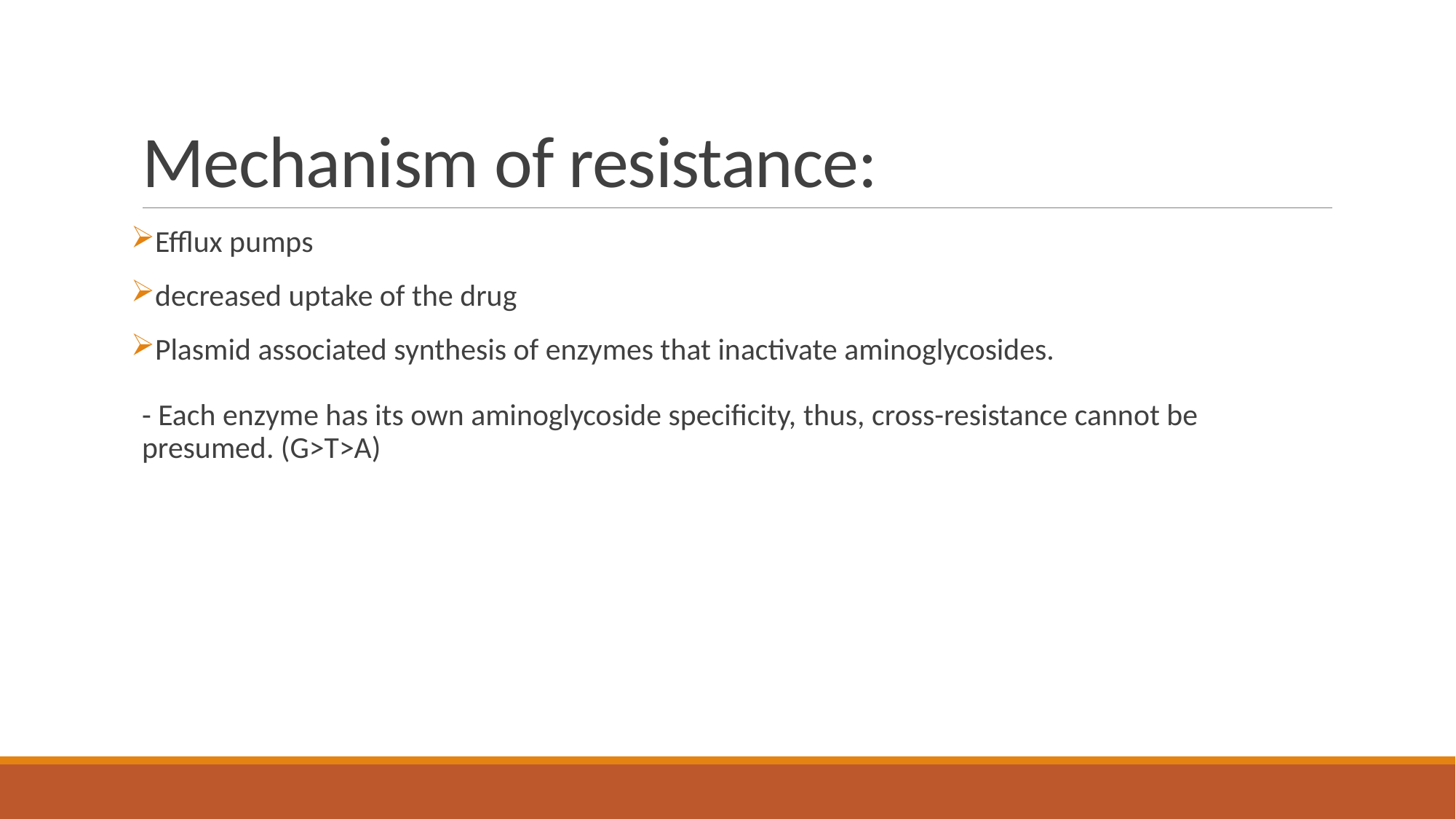

# Mechanism of resistance:
Efflux pumps
decreased uptake of the drug
Plasmid associated synthesis of enzymes that inactivate aminoglycosides.
- Each enzyme has its own aminoglycoside specificity, thus, cross-resistance cannot be presumed. (G>T>A)